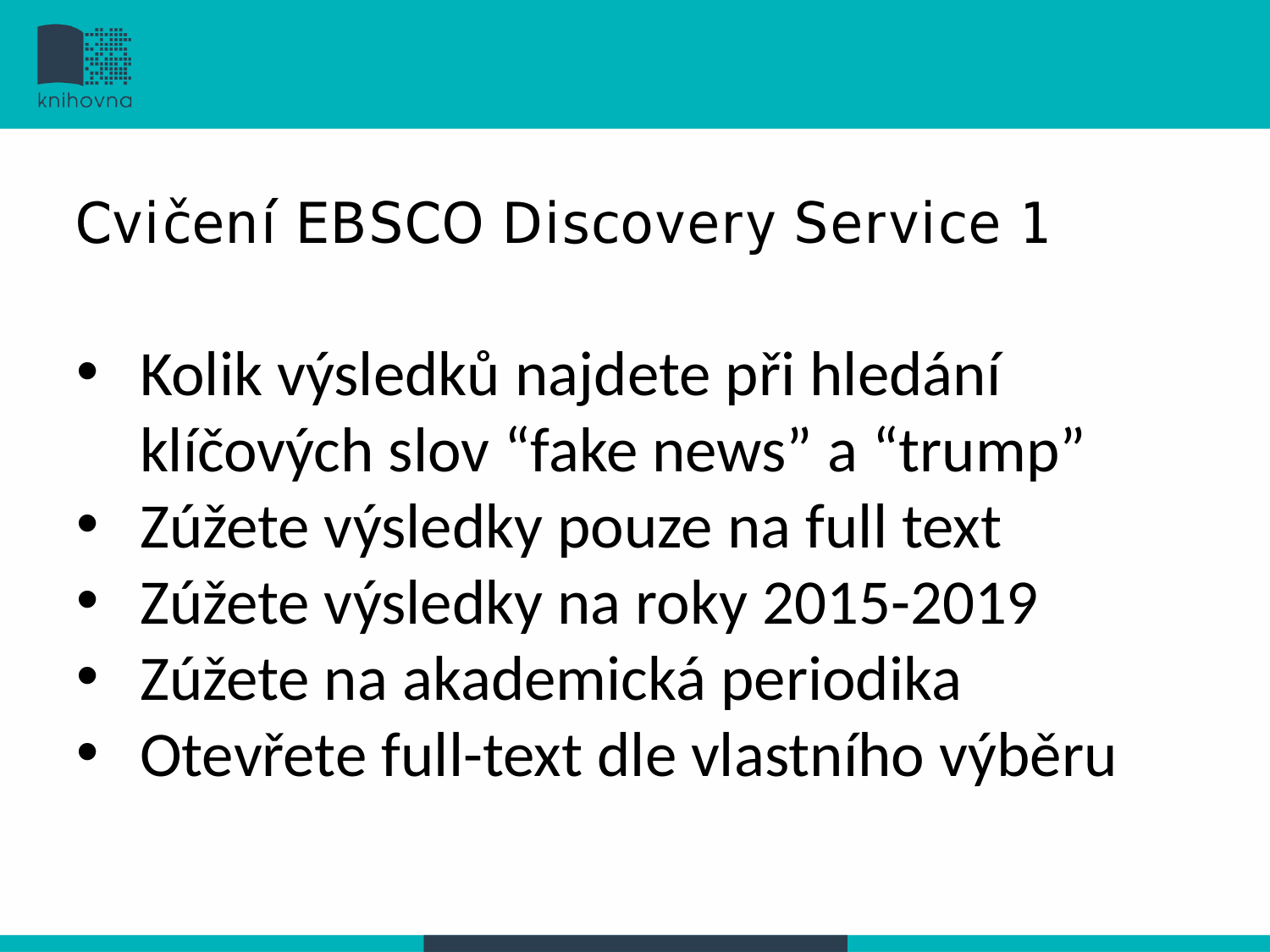

# Cvičení EBSCO Discovery Service 1
Kolik výsledků najdete při hledání klíčových slov “fake news” a “trump”
Zúžete výsledky pouze na full text
Zúžete výsledky na roky 2015-2019
Zúžete na akademická periodika
Otevřete full-text dle vlastního výběru